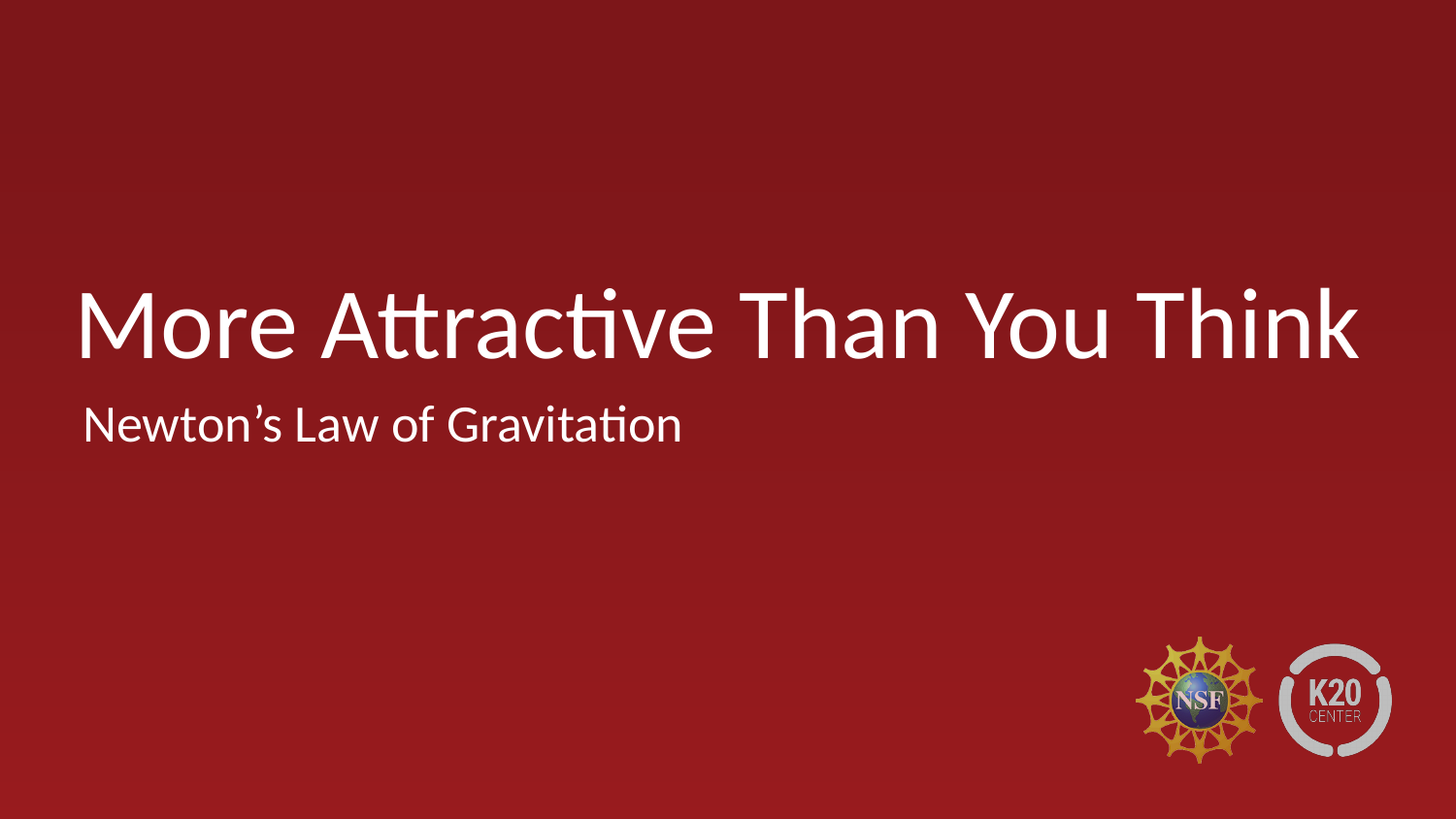

# More Attractive Than You Think
Newton’s Law of Gravitation